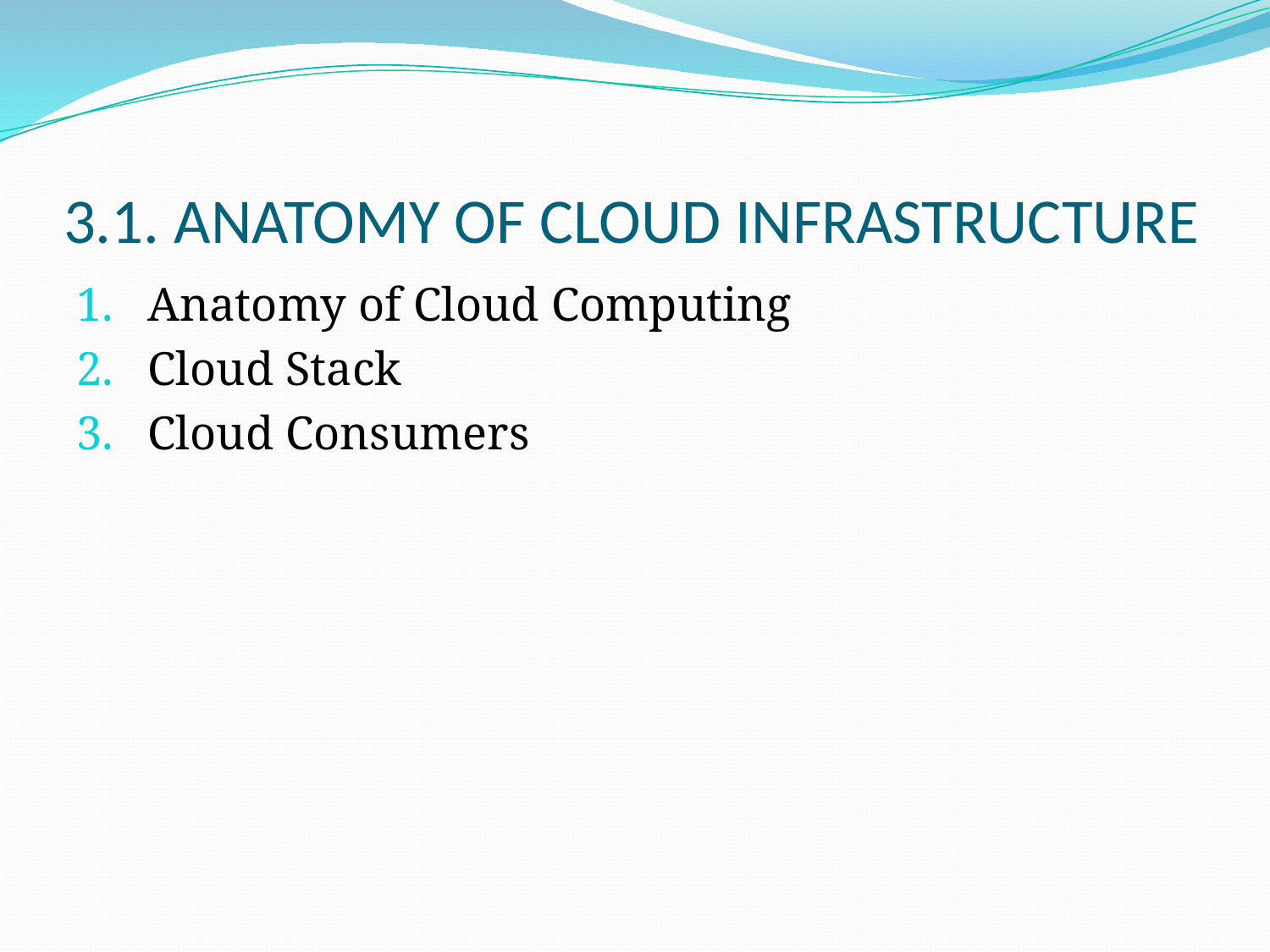

# 3.1. ANATOMY OF CLOUD INFRASTRUCTURE
Anatomy of Cloud Computing
Cloud Stack
Cloud Consumers